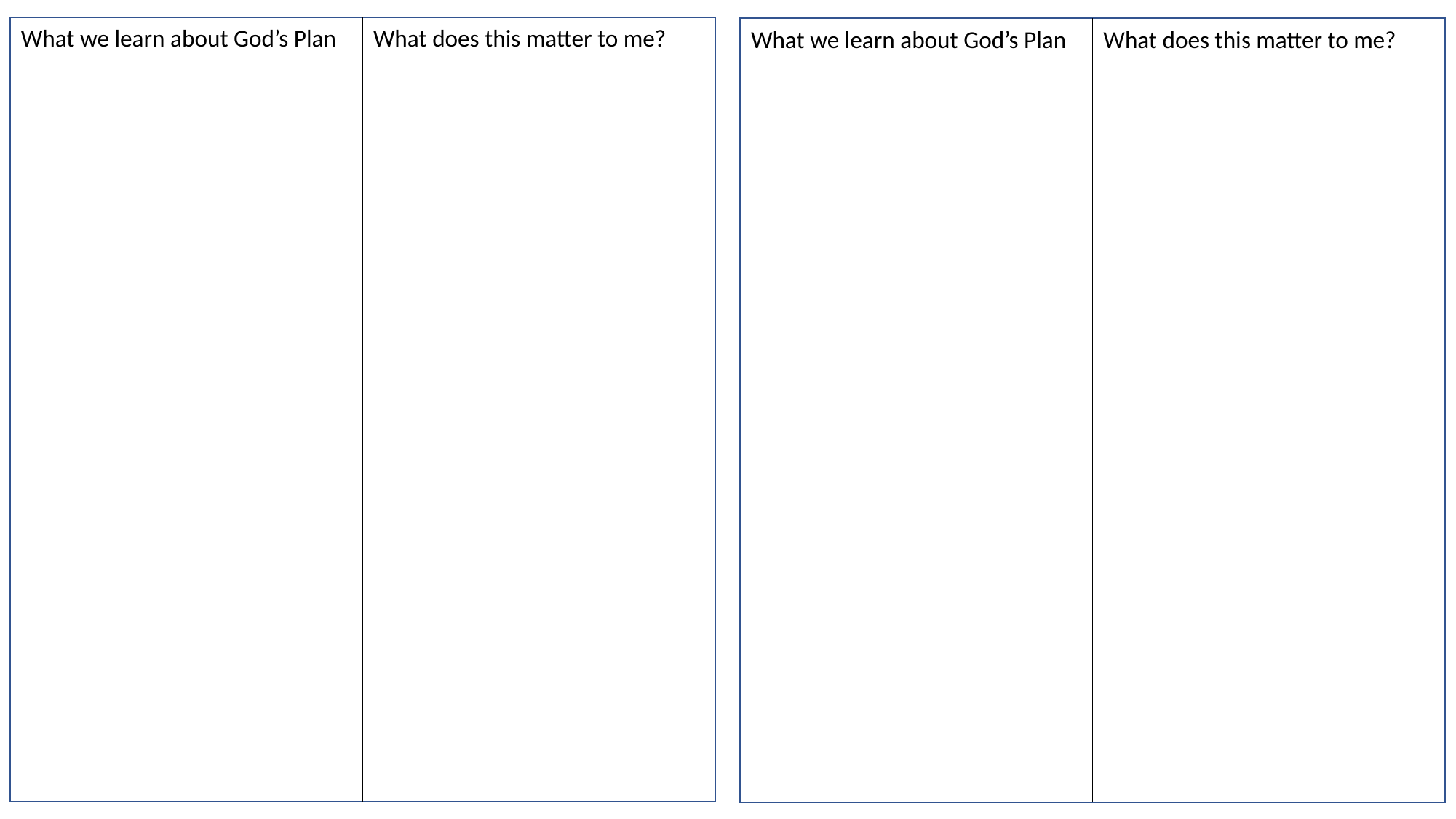

What we learn about God’s Plan
What does this matter to me?

What we learn about God’s Plan
What does this matter to me?